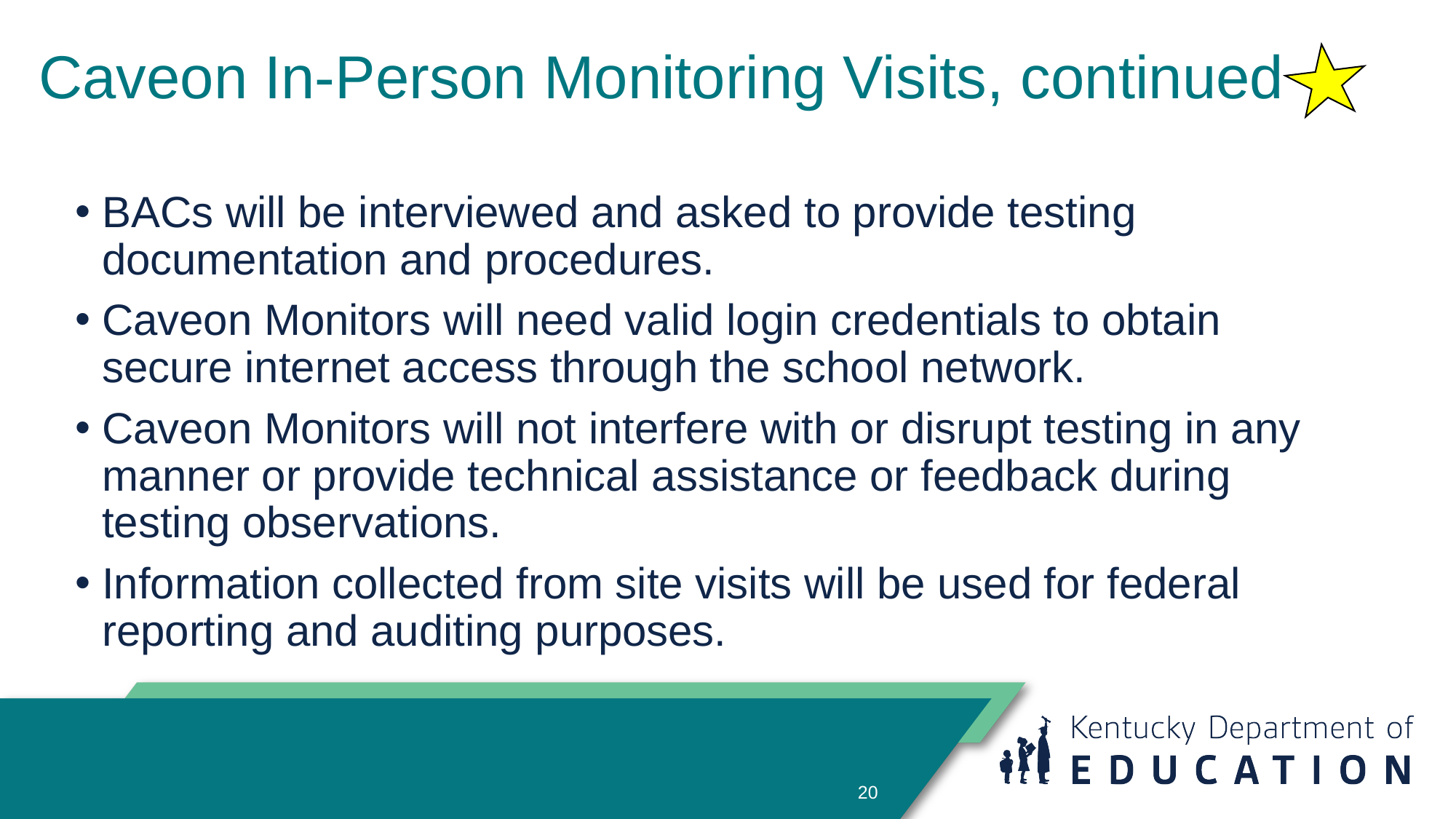

# Caveon In-Person Monitoring Visits, continued

BACs will be interviewed and asked to provide testing documentation and procedures.
Caveon Monitors will need valid login credentials to obtain secure internet access through the school network.
Caveon Monitors will not interfere with or disrupt testing in any manner or provide technical assistance or feedback during testing observations.
Information collected from site visits will be used for federal reporting and auditing purposes.